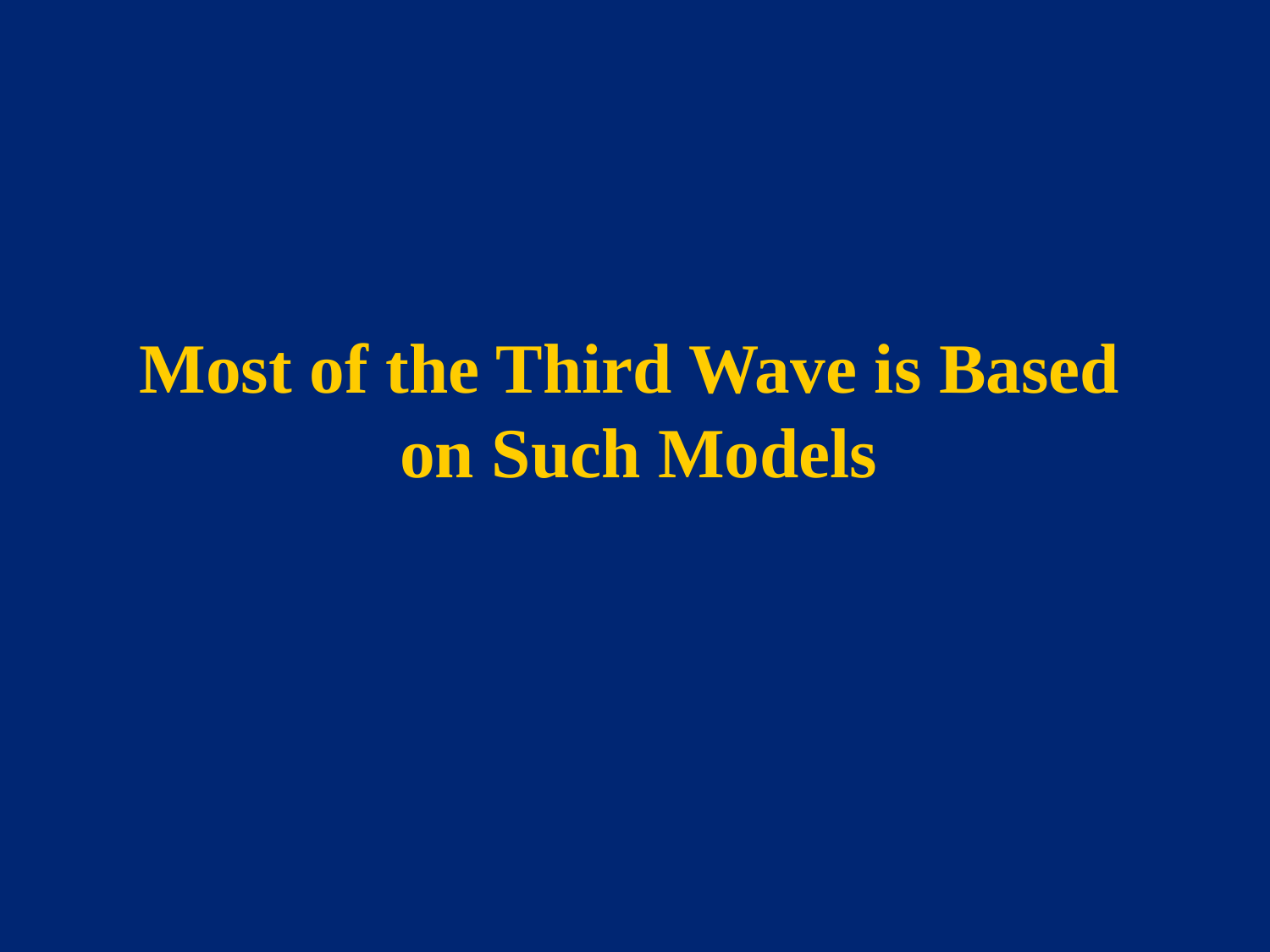

# Most of the Third Wave is Based on Such Models